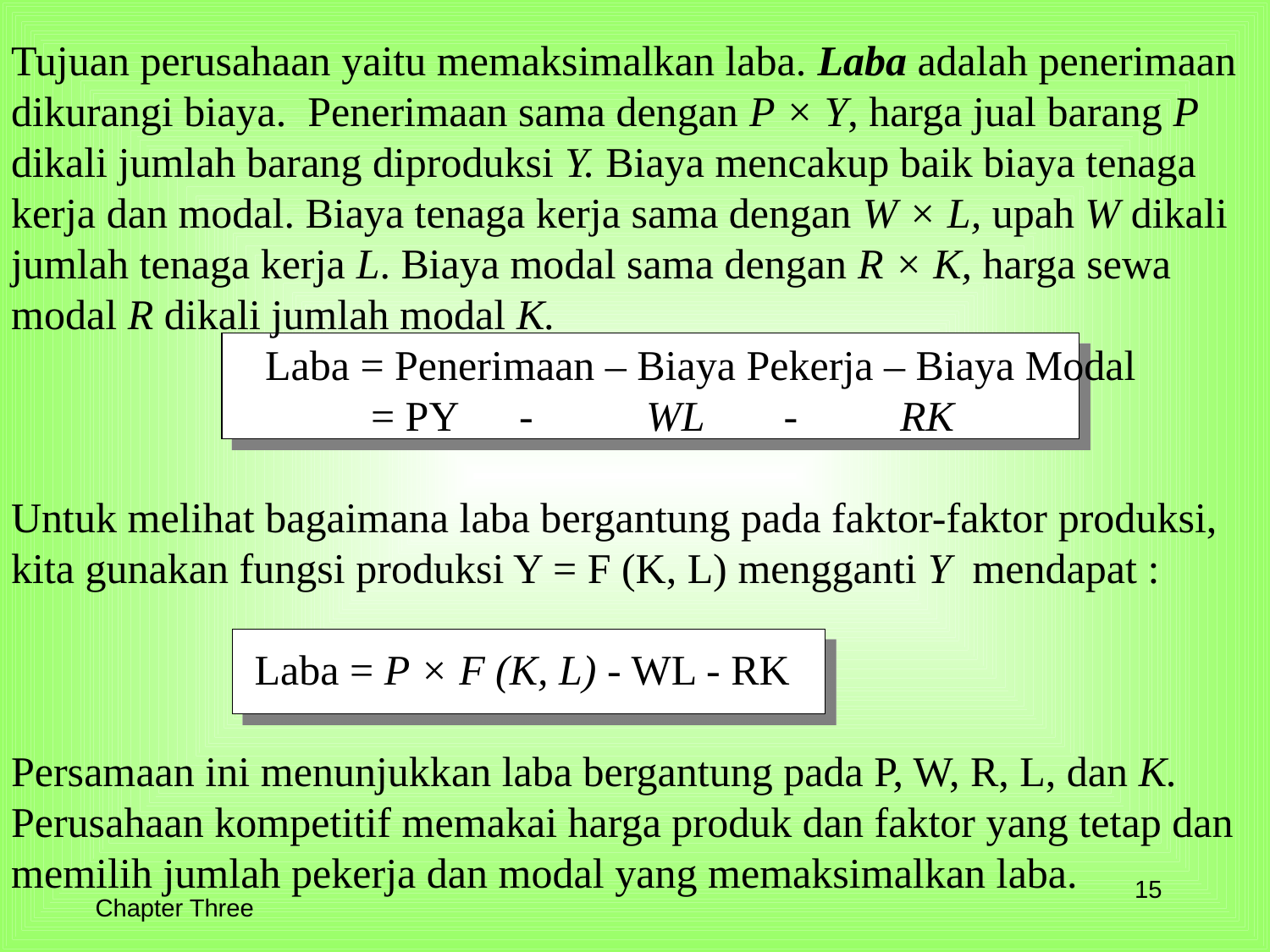

Tujuan perusahaan yaitu memaksimalkan laba. Laba adalah penerimaan
dikurangi biaya.  Penerimaan sama dengan P × Y, harga jual barang P
dikali jumlah barang diproduksi Y. Biaya mencakup baik biaya tenaga
kerja dan modal. Biaya tenaga kerja sama dengan W × L, upah W dikali
jumlah tenaga kerja L. Biaya modal sama dengan R × K, harga sewa
modal R dikali jumlah modal K.
		Laba = Penerimaan – Biaya Pekerja – Biaya Modal
          		          = PY	-	WL	 -	RK

Untuk melihat bagaimana laba bergantung pada faktor-faktor produksi,
kita gunakan fungsi produksi Y = F (K, L) mengganti Y  mendapat :

	           Laba = P × F (K, L) - WL - RK

Persamaan ini menunjukkan laba bergantung pada P, W, R, L, dan K.
Perusahaan kompetitif memakai harga produk dan faktor yang tetap dan
memilih jumlah pekerja dan modal yang memaksimalkan laba.